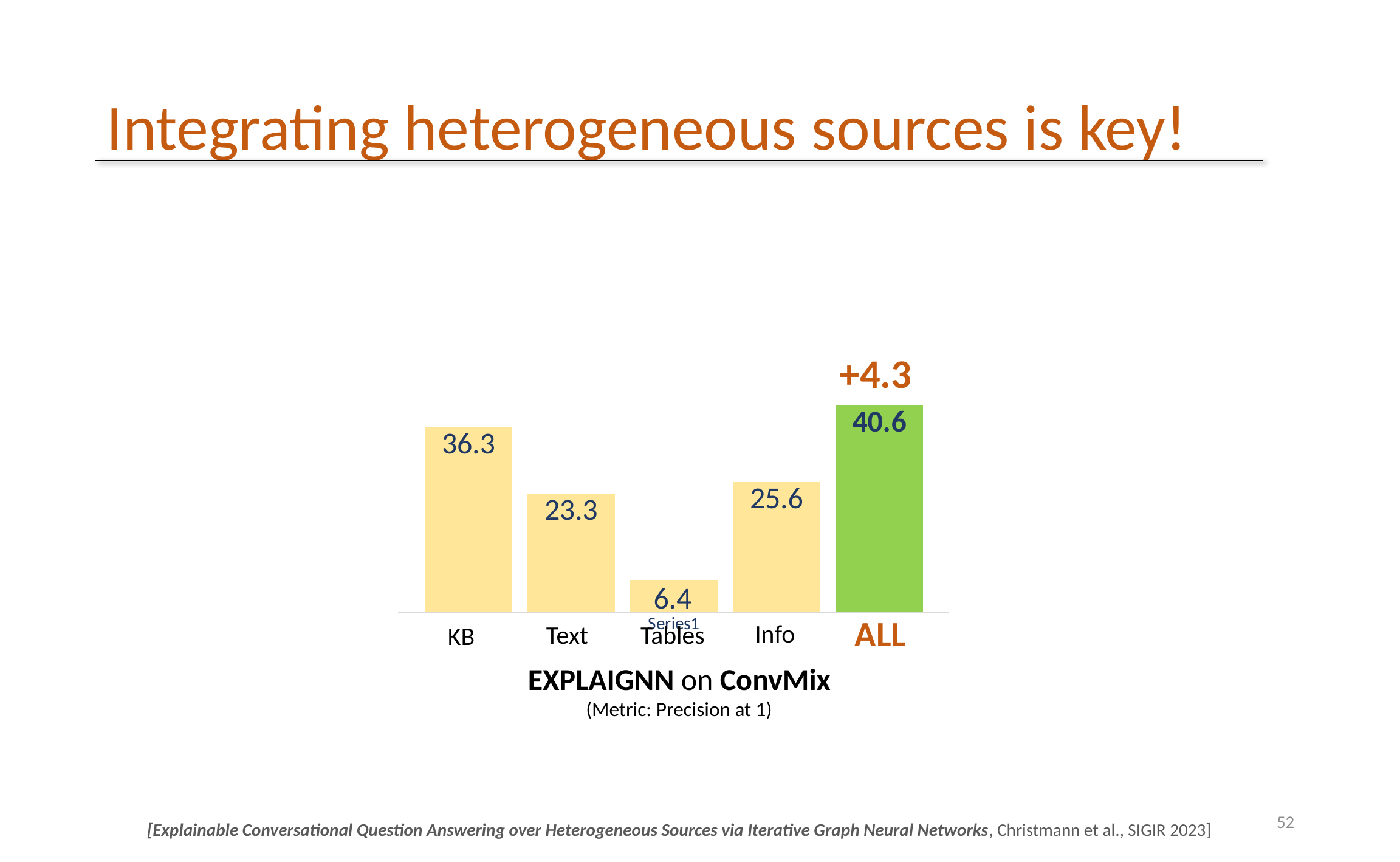

# Integrating heterogeneous sources is key!

+4.3

### Chart

| Category | KB | Text | Tables | Infoboxes | ALL |
|---|---|---|---|---|---|
|  | 36.3 | 23.3 | 6.4 | 25.6 | 40.6 |
ALL
Info
Tables
Text
KB
EXPLAIGNN on ConvMix
(Metric: Precision at 1)

52
[Explainable Conversational Question Answering over Heterogeneous Sources via Iterative Graph Neural Networks, Christmann et al., SIGIR 2023]